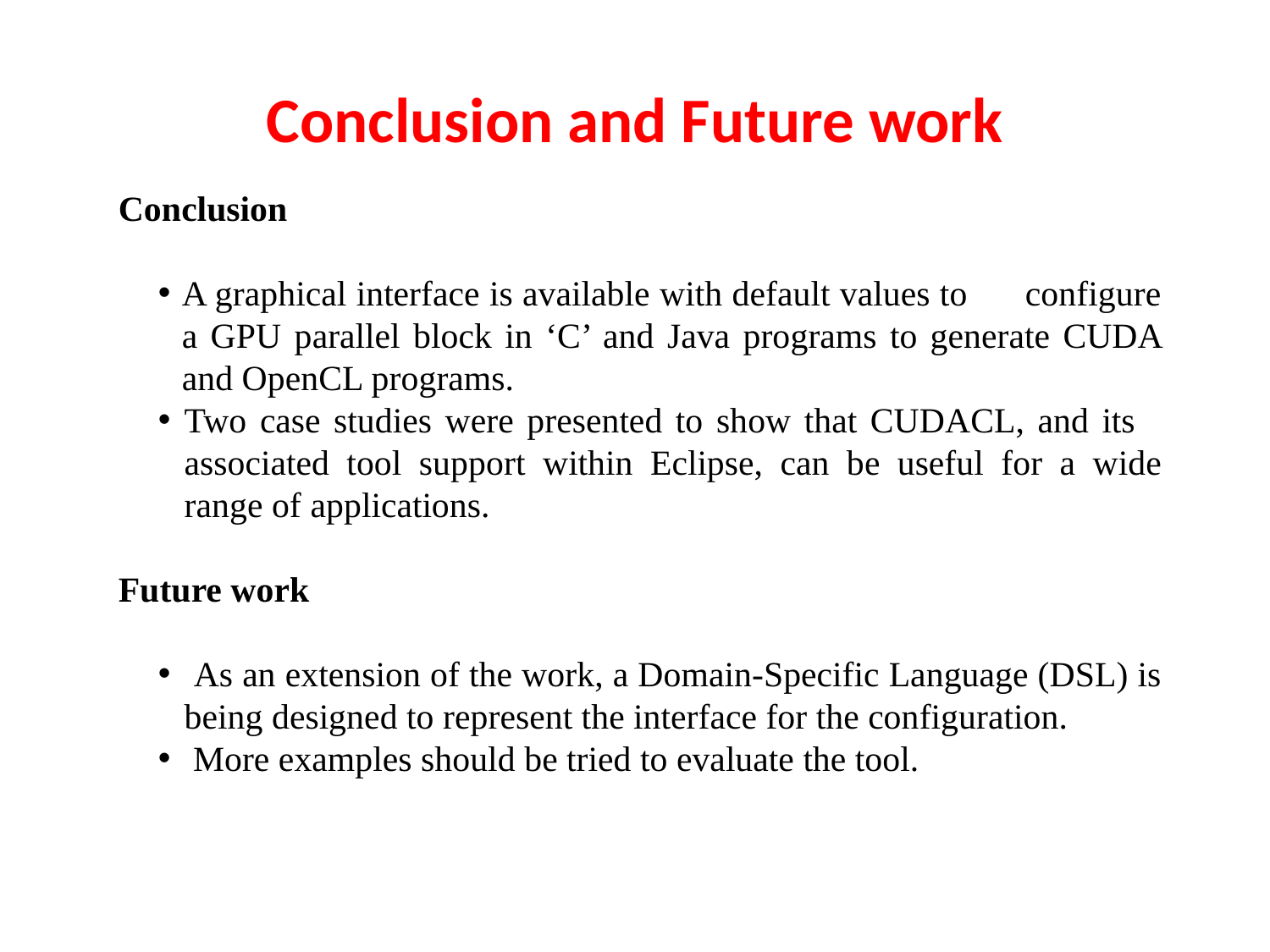

# Conclusion and Future work
Conclusion

A graphical interface is available with default values to      configure a GPU parallel block in ‘C’ and Java programs to generate CUDA and OpenCL programs.
Two case studies were presented to show that CUDACL, and its   associated tool support within Eclipse, can be useful for a wide range of applications.

Future work

 As an extension of the work, a Domain-Specific Language (DSL) is being designed to represent the interface for the configuration.
 More examples should be tried to evaluate the tool.